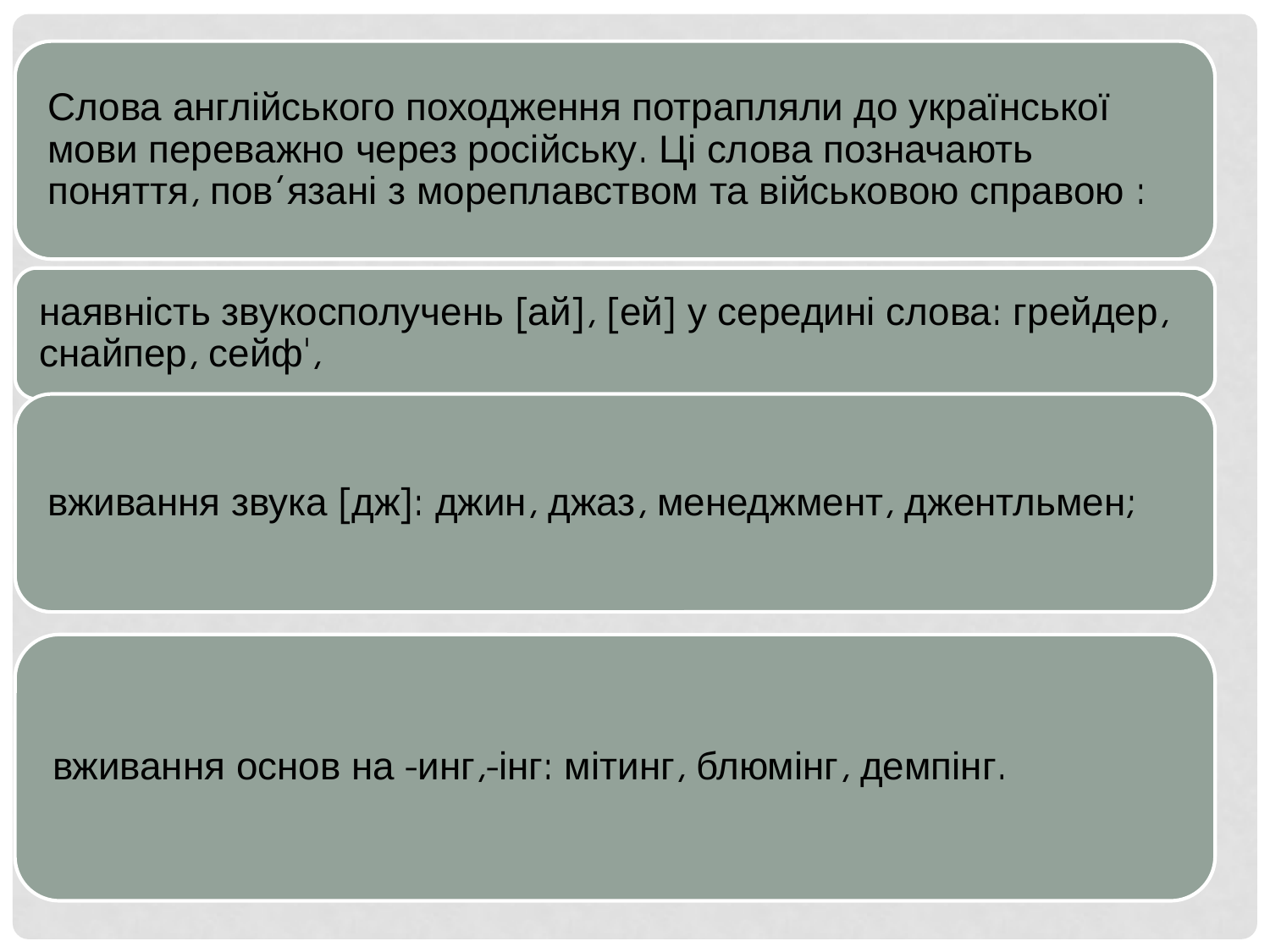

Слова англійського походження потрапляли до української мови переважно через російську. Ці слова позначають поняття, пов’язані з мореплавством та військовою справою :
наявність звукосполучень [ай], [ей] у середині слова: грейдер, снайпер, сейф',
вживання звука [дж]: джин, джаз, менеджмент, джентльмен;
вживання основ на -инг,-інг: мітинг, блюмінг, демпінг.